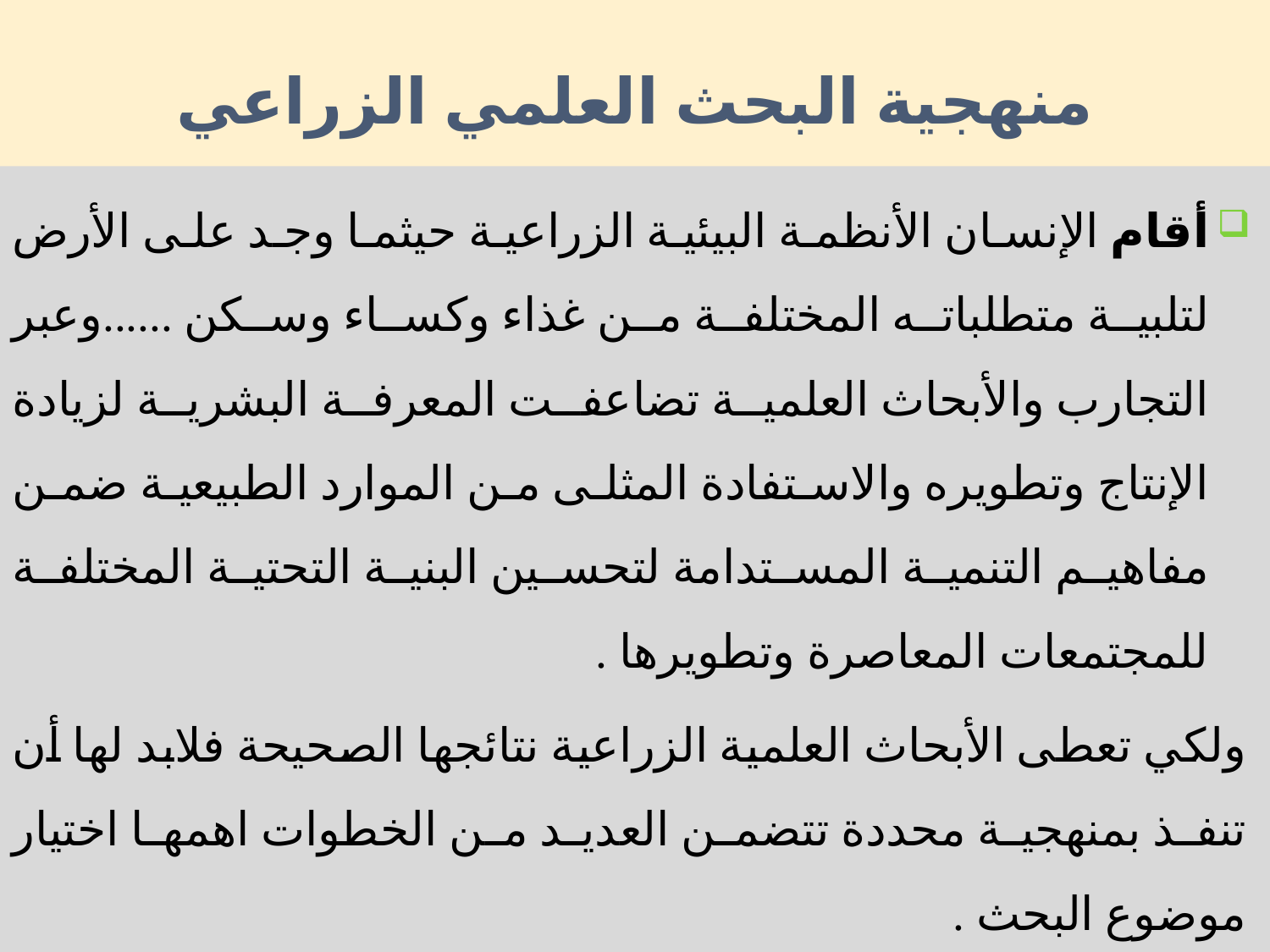

# منهجية البحث العلمي الزراعي
أقام الإنسان الأنظمة البيئية الزراعية حيثما وجد على الأرض لتلبية متطلباته المختلفة من غذاء وكساء وسكن ......وعبر التجارب والأبحاث العلمية تضاعفت المعرفة البشرية لزيادة الإنتاج وتطويره والاستفادة المثلى من الموارد الطبيعية ضمن مفاهيم التنمية المستدامة لتحسين البنية التحتية المختلفة للمجتمعات المعاصرة وتطويرها .
ولكي تعطى الأبحاث العلمية الزراعية نتائجها الصحيحة فلابد لها أن تنفذ بمنهجية محددة تتضمن العديد من الخطوات اهمها اختيار موضوع البحث .